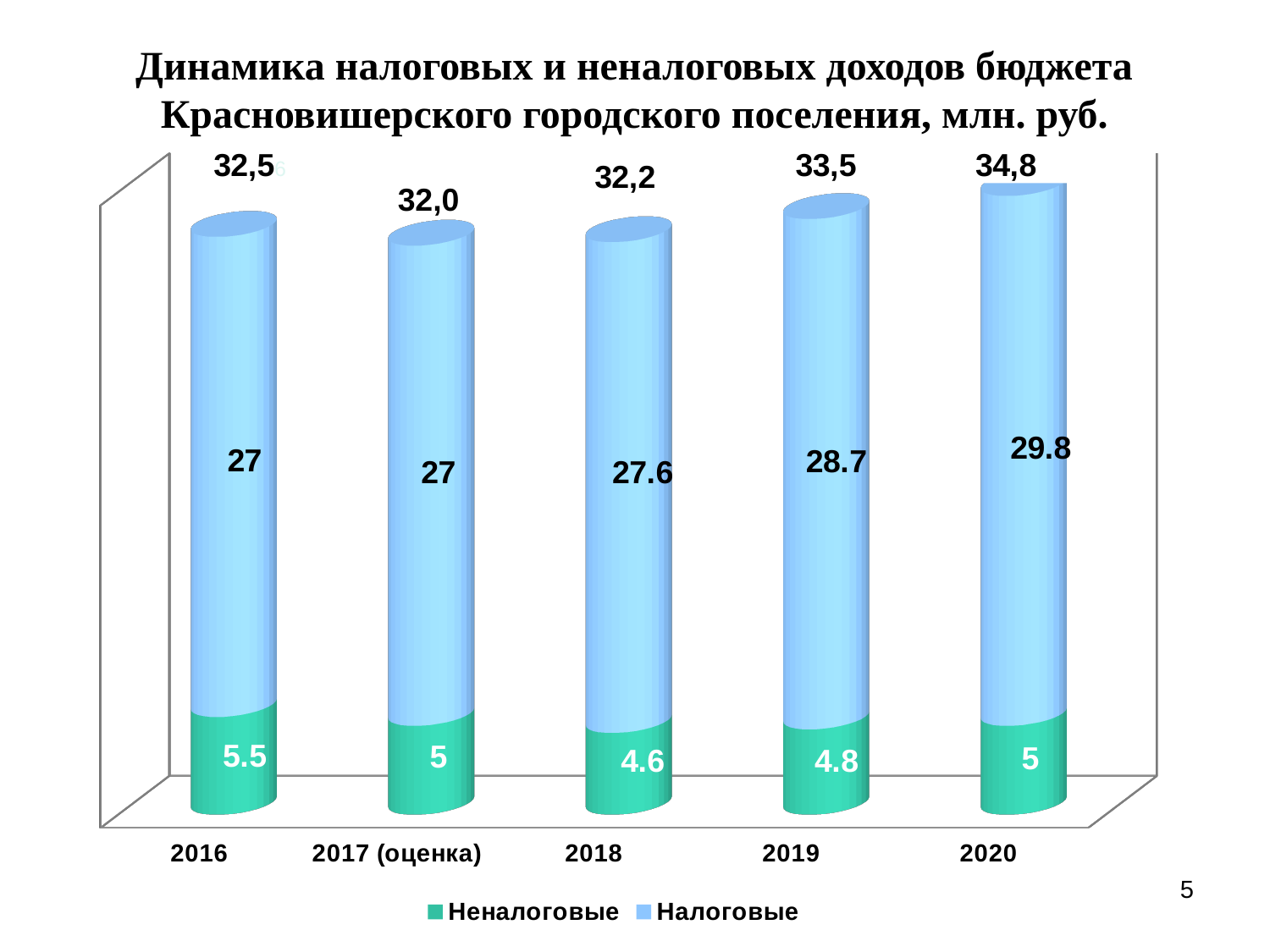

# Динамика налоговых и неналоговых доходов бюджета Красновишерского городского поселения, млн. руб.

[unsupported chart]

32,0
5